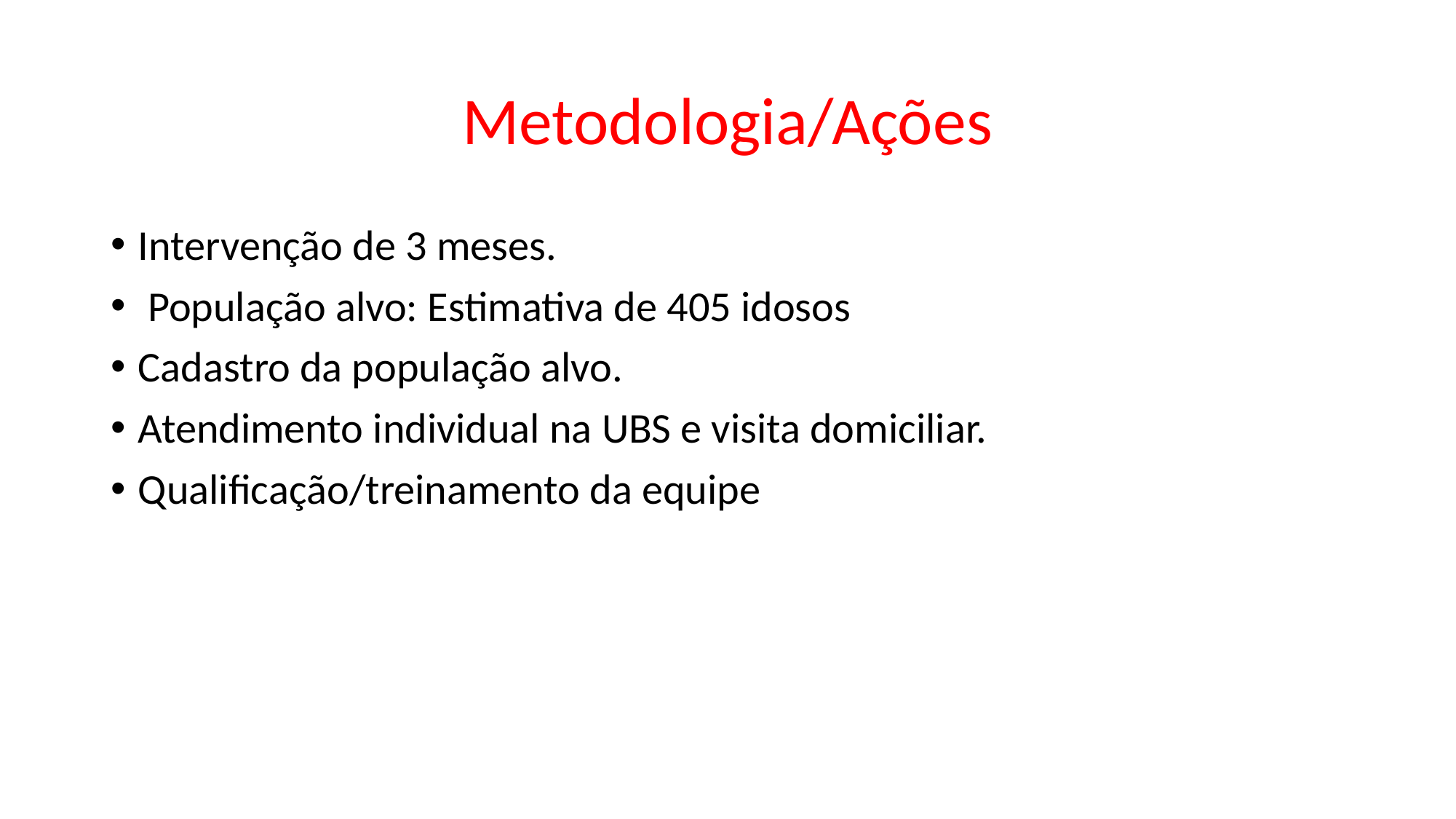

# Metodologia/Ações
Intervenção de 3 meses.
 População alvo: Estimativa de 405 idosos
Cadastro da população alvo.
Atendimento individual na UBS e visita domiciliar.
Qualificação/treinamento da equipe